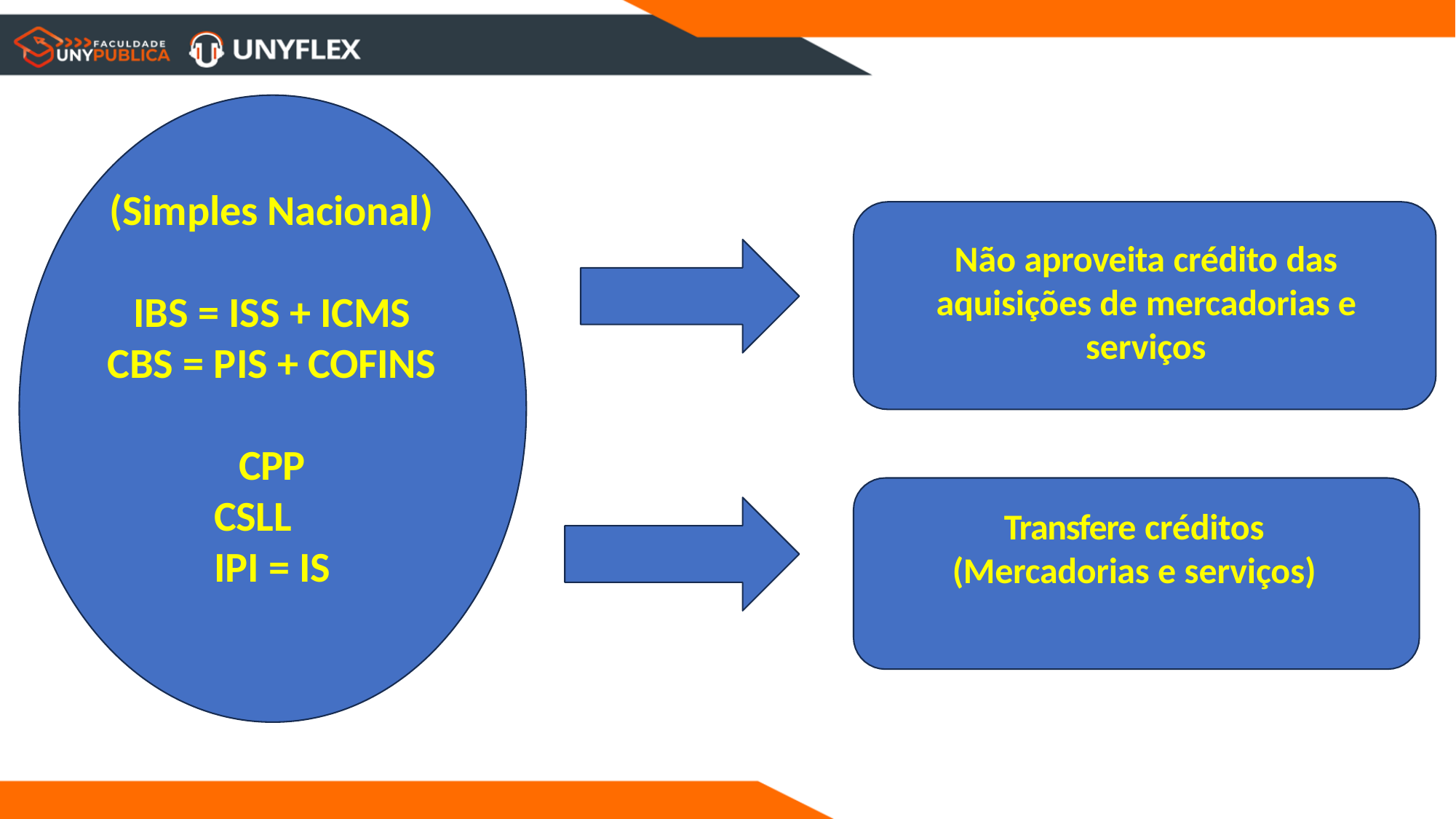

# (Simples Nacional)

Não aproveita crédito das aquisições de mercadorias e serviços
IBS = ISS + ICMS CBS = PIS + COFINS
CPP CSLL IPI = IS

Transfere créditos
(Mercadorias e serviços)